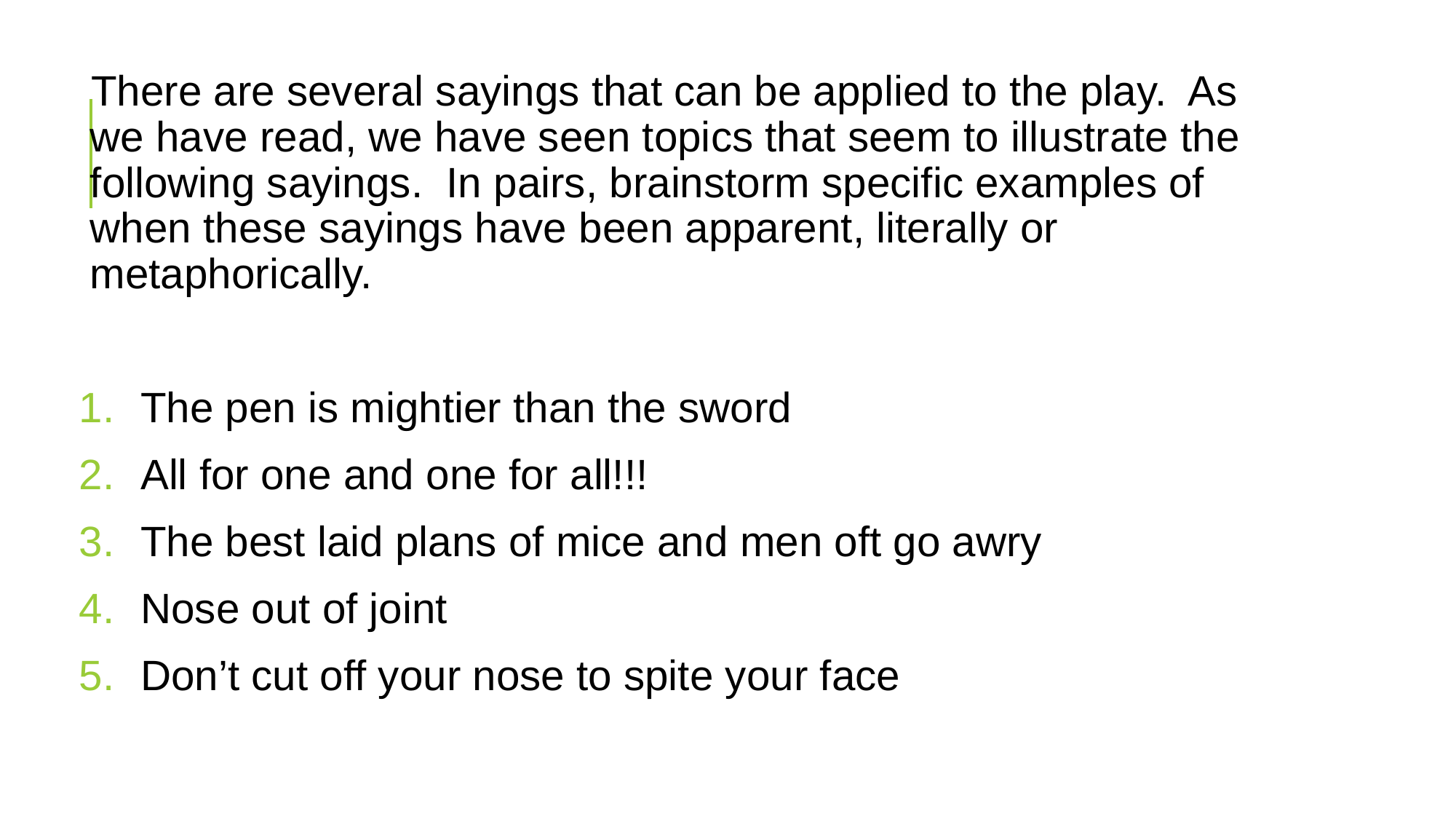

There are several sayings that can be applied to the play.  As we have read, we have seen topics that seem to illustrate the following sayings.  In pairs, brainstorm specific examples of when these sayings have been apparent, literally or metaphorically.

The pen is mightier than the sword
All for one and one for all!!!
The best laid plans of mice and men oft go awry
Nose out of joint
Don’t cut off your nose to spite your face